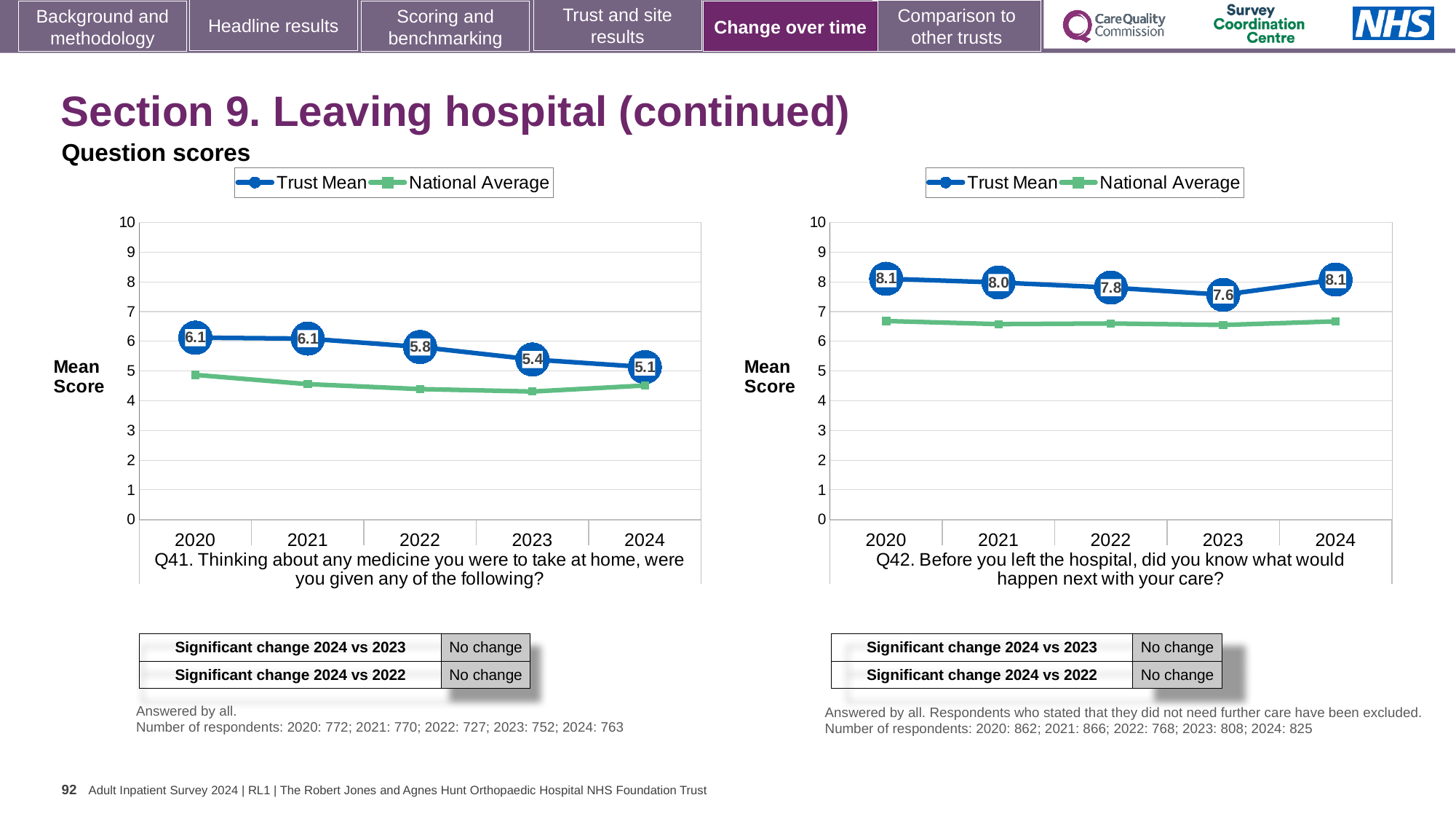

# Section 9. Leaving hospital (continued)
Question scores

### Chart

| Category | Trust Mean | National Average |
|---|---|---|
| 2020 | 6.123552152077011 | 4.870046056338317 |
| 2021 | 6.091986037650364 | 4.559779557716962 |
| 2022 | 5.808843048110433 | 4.393293438839676 |
| 2023 | 5.389270781562881 | 4.311320910470059 |
| 2024 | 5.135307147592382 | 4.513074126480582 |

### Chart

| Category | Trust Mean | National Average |
|---|---|---|
| 2020 | 8.106548431084274 | 6.682918926457972 |
| 2021 | 7.980131431406026 | 6.578663337196869 |
| 2022 | 7.808537941740705 | 6.600935210421005 |
| 2023 | 7.565115836726487 | 6.550349835395068 |
| 2024 | 8.078416934637461 | 6.671287481690015 |
| Significant change 2024 vs 2023 | No change |
| --- | --- |
| Significant change 2024 vs 2022 | No change |
| Significant change 2024 vs 2023 | No change |
| --- | --- |
| Significant change 2024 vs 2022 | No change |
Answered by all.
Number of respondents: 2020: 772; 2021: 770; 2022: 727; 2023: 752; 2024: 763

Answered by all. Respondents who stated that they did not need further care have been excluded.
Number of respondents: 2020: 862; 2021: 866; 2022: 768; 2023: 808; 2024: 825

92